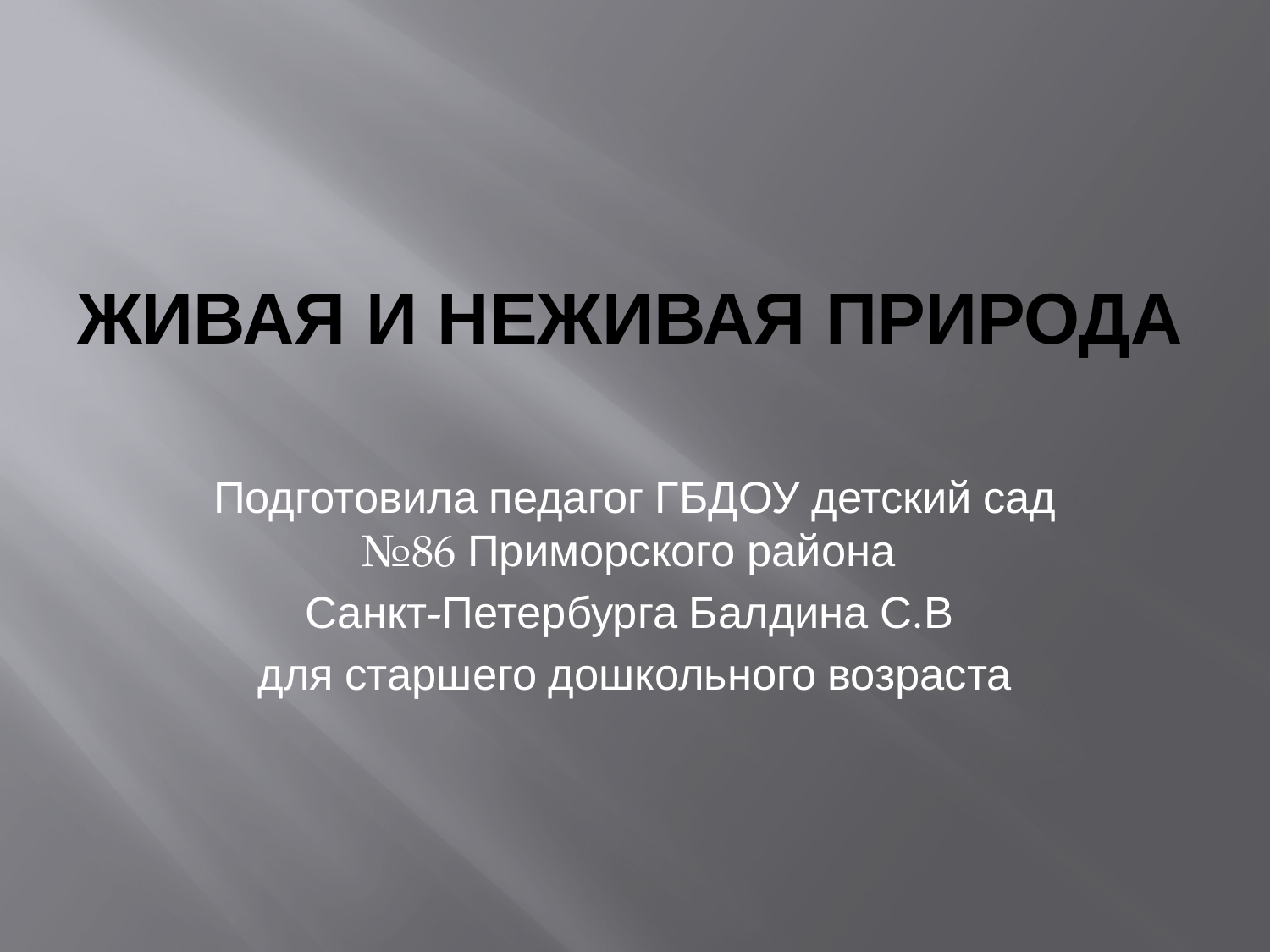

# Живая и неживая природа
Подготовила педагог ГБДОУ детский сад №86 Приморского района
Санкт-Петербурга Балдина С.В
для старшего дошкольного возраста